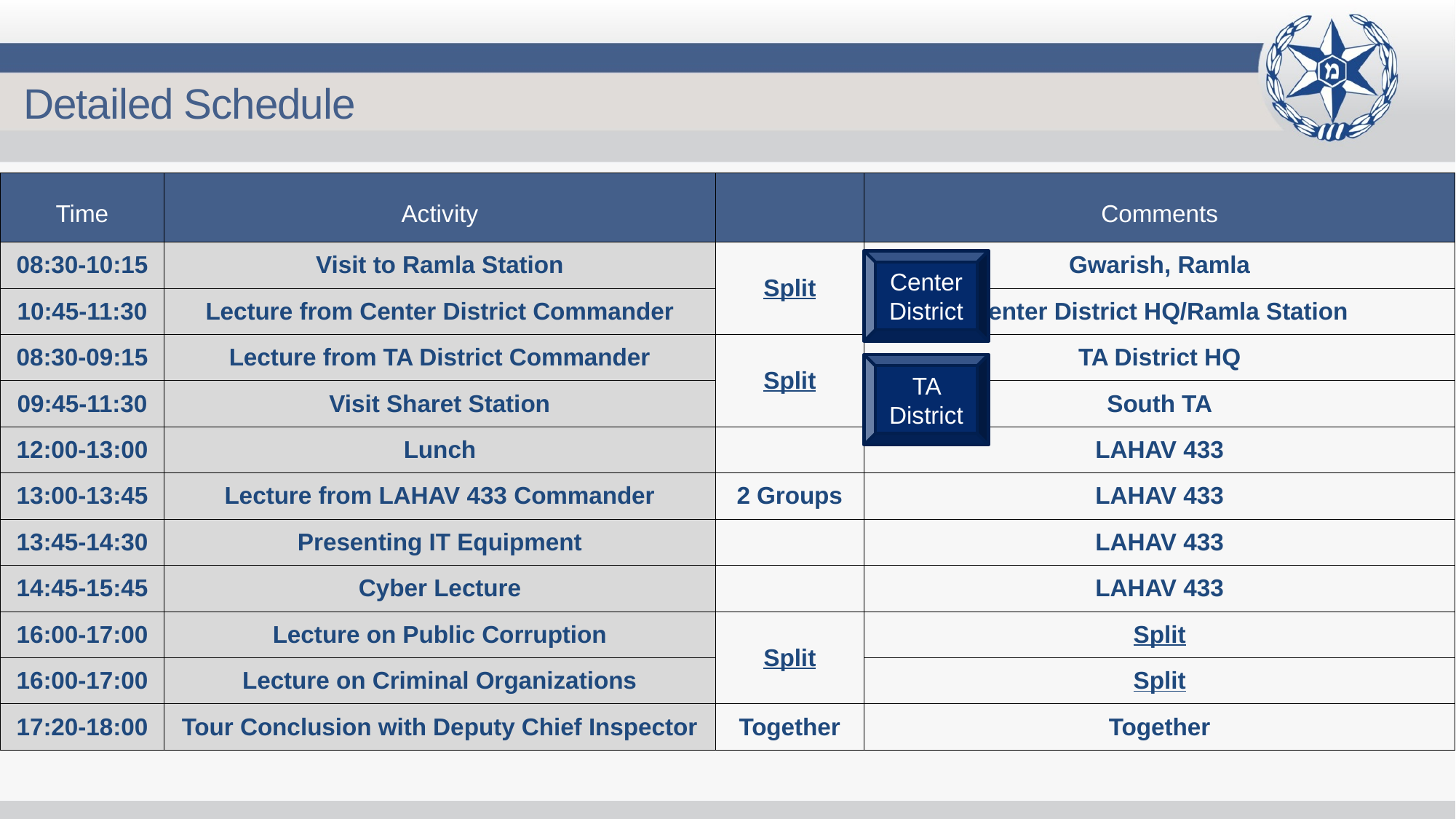

Detailed Schedule
| Time | Activity |  | Comments |
| --- | --- | --- | --- |
| 08:30-10:15 | Visit to Ramla Station | Split | Gwarish, Ramla |
| 10:45-11:30 | Lecture from Center District Commander |  | Center District HQ/Ramla Station |
| 08:30-09:15 | Lecture from TA District Commander | Split | TA District HQ |
| 09:45-11:30 | Visit Sharet Station |  | South TA |
| 12:00-13:00 | Lunch |  | LAHAV 433 |
| 13:00-13:45 | Lecture from LAHAV 433 Commander | 2 Groups | LAHAV 433 |
| 13:45-14:30 | Presenting IT Equipment |  | LAHAV 433 |
| 14:45-15:45 | Cyber Lecture |  | LAHAV 433 |
| 16:00-17:00 | Lecture on Public Corruption | Split | Split |
| 16:00-17:00 | Lecture on Criminal Organizations |  | Split |
| 17:20-18:00 | Tour Conclusion with Deputy Chief Inspector | Together | Together |
Center District
TA District